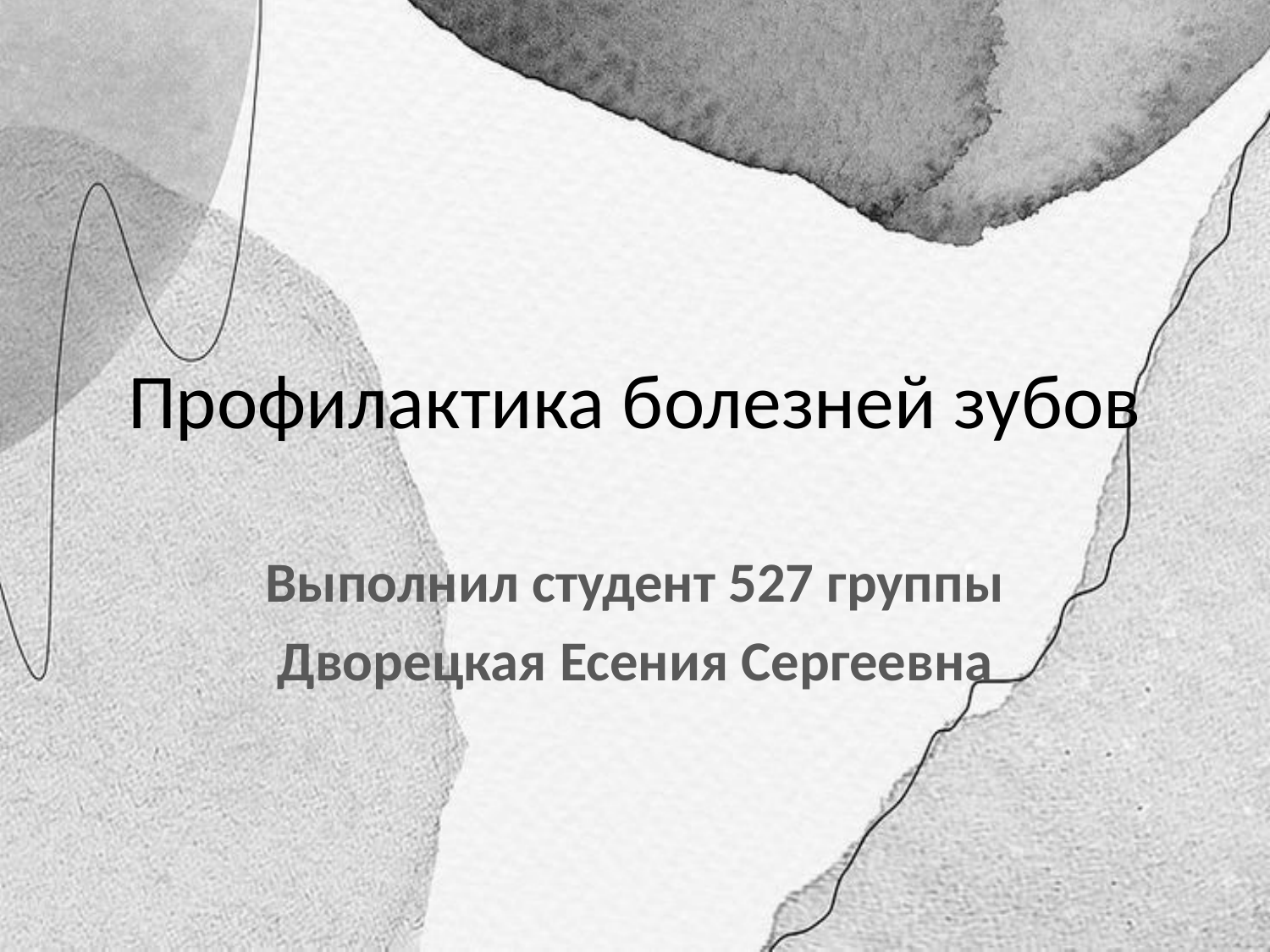

# Профилактика болезней зубов
Выполнил студент 527 группы
Дворецкая Есения Сергеевна